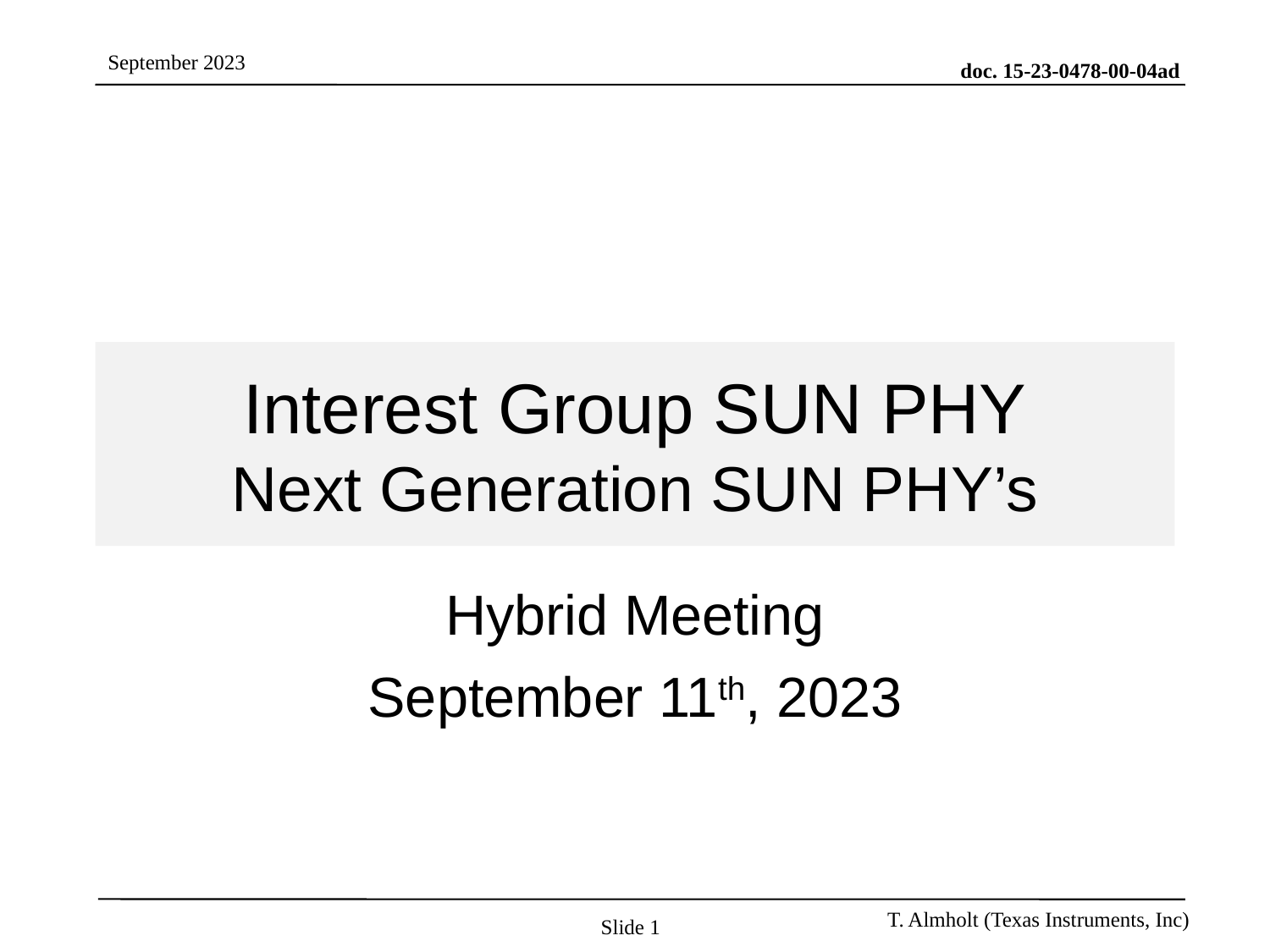

# Interest Group SUN PHY Next Generation SUN PHY’s
Hybrid Meeting
September 11th, 2023
Slide 1